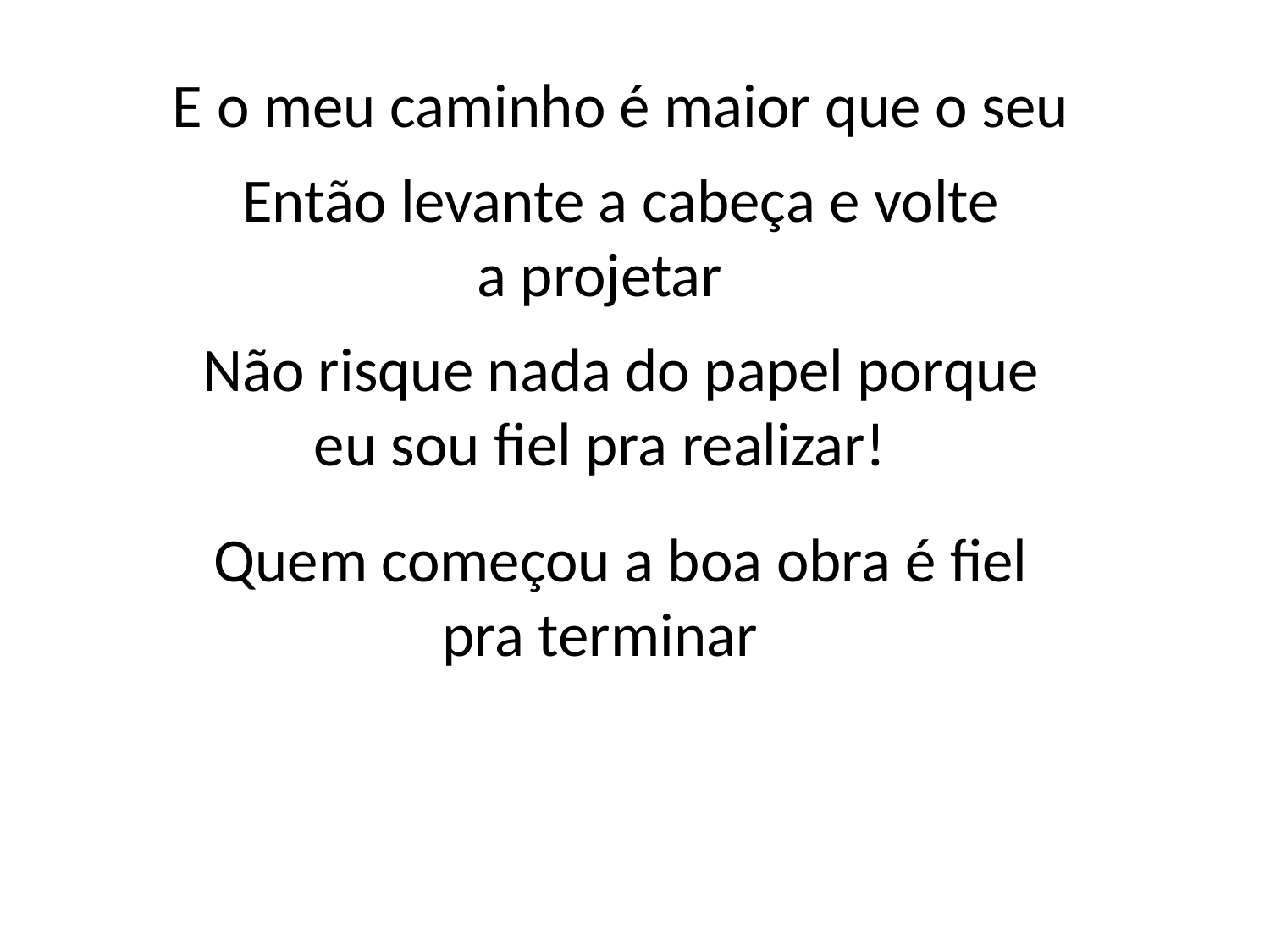

E o meu caminho é maior que o seu

   Então levante a cabeça e volte
a projetar

   Não risque nada do papel porque
eu sou fiel pra realizar!

   Quem começou a boa obra é fiel
pra terminar

#